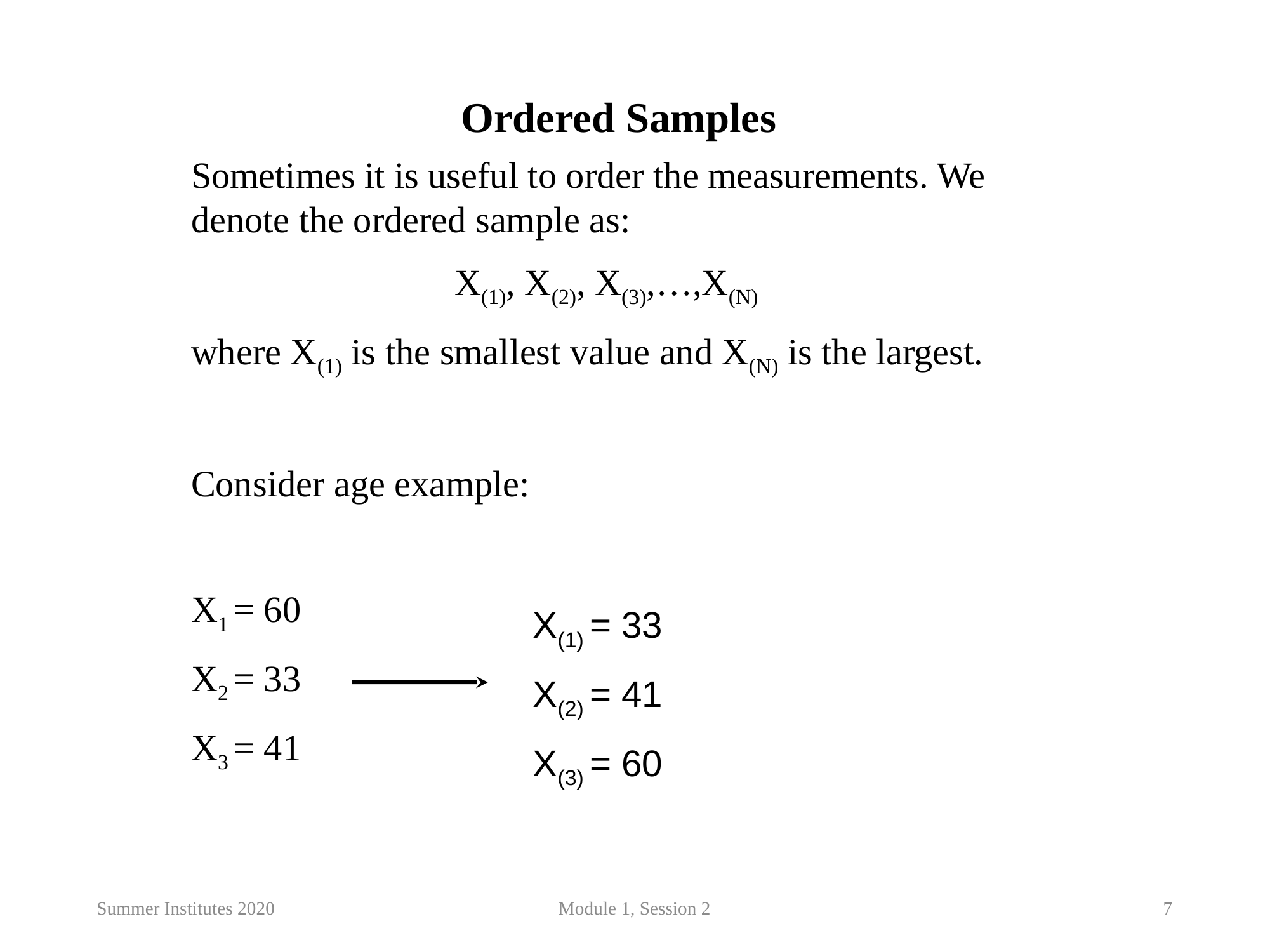

Ordered Samples
Sometimes it is useful to order the measurements. We denote the ordered sample as:
X(1), X(2), X(3),…,X(N)
where X(1) is the smallest value and X(N) is the largest.

Consider age example:

X1 = 60
X2 = 33
X3 = 41

X(1) = 33
X(2) = 41
X(3) = 60

Summer Institutes 2020
Module 1, Session 2
7